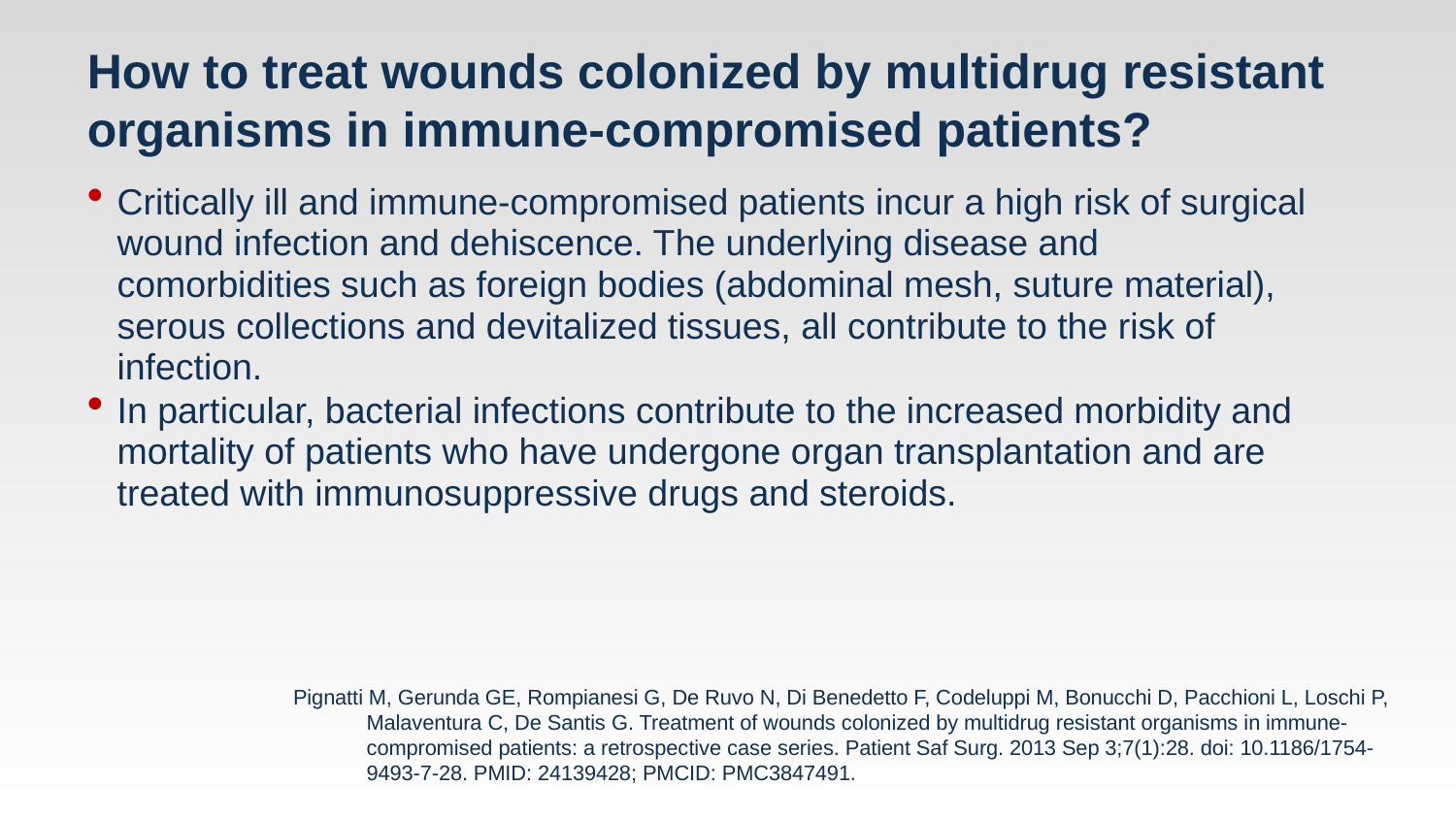

# How to treat wounds colonized by multidrug resistant organisms in immune-compromised patients?
Critically ill and immune-compromised patients incur a high risk of surgical wound infection and dehiscence. The underlying disease and comorbidities such as foreign bodies (abdominal mesh, suture material), serous collections and devitalized tissues, all contribute to the risk of infection.
In particular, bacterial infections contribute to the increased morbidity and mortality of patients who have undergone organ transplantation and are treated with immunosuppressive drugs and steroids.
Pignatti M, Gerunda GE, Rompianesi G, De Ruvo N, Di Benedetto F, Codeluppi M, Bonucchi D, Pacchioni L, Loschi P, Malaventura C, De Santis G. Treatment of wounds colonized by multidrug resistant organisms in immune-compromised patients: a retrospective case series. Patient Saf Surg. 2013 Sep 3;7(1):28. doi: 10.1186/1754-9493-7-28. PMID: 24139428; PMCID: PMC3847491.